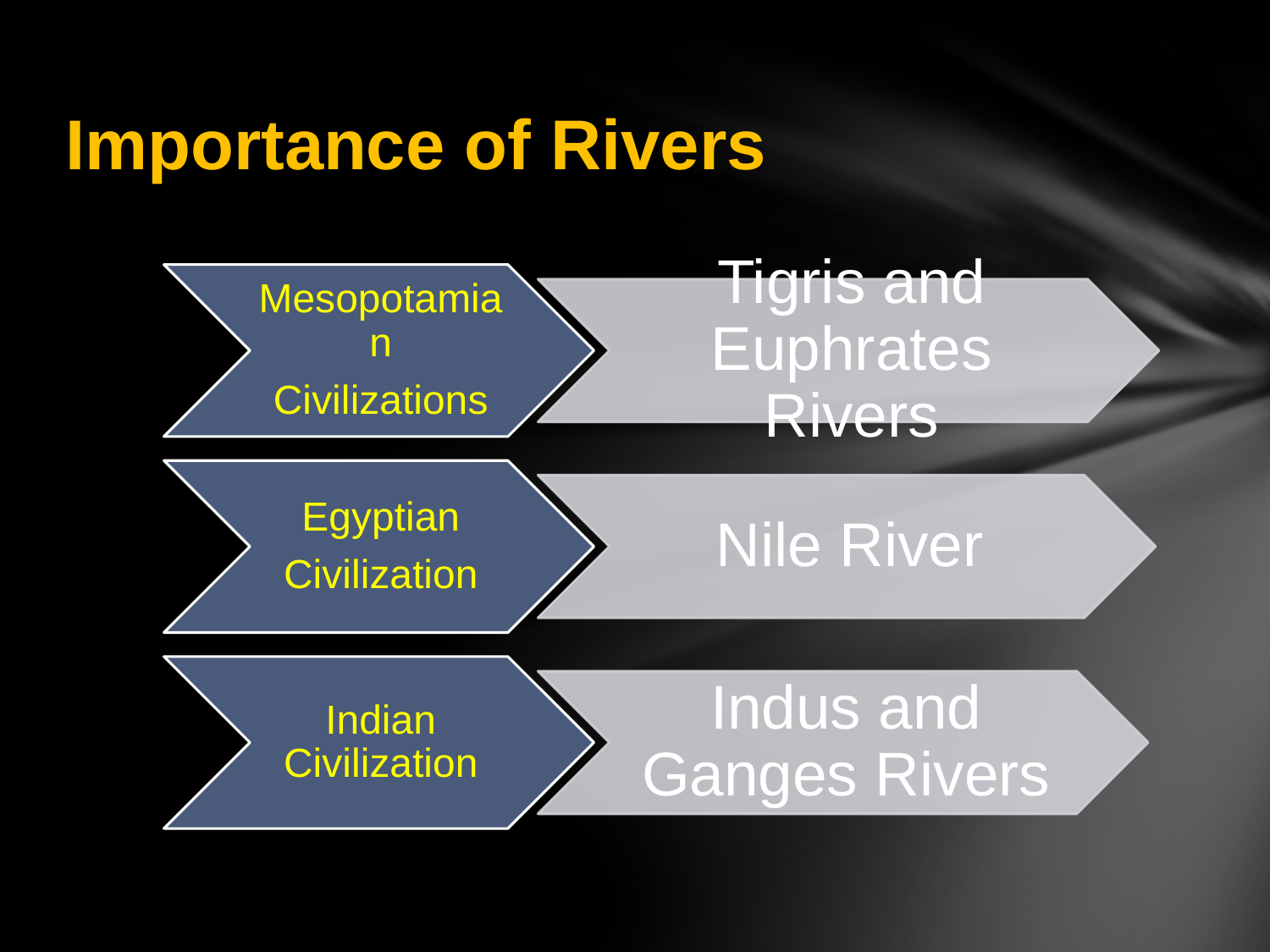

# Importance of Rivers

Mesopotamian
Civilizations
Tigris and Euphrates Rivers
Egyptian
Civilization
Nile River
Indian Civilization
Indus and Ganges Rivers